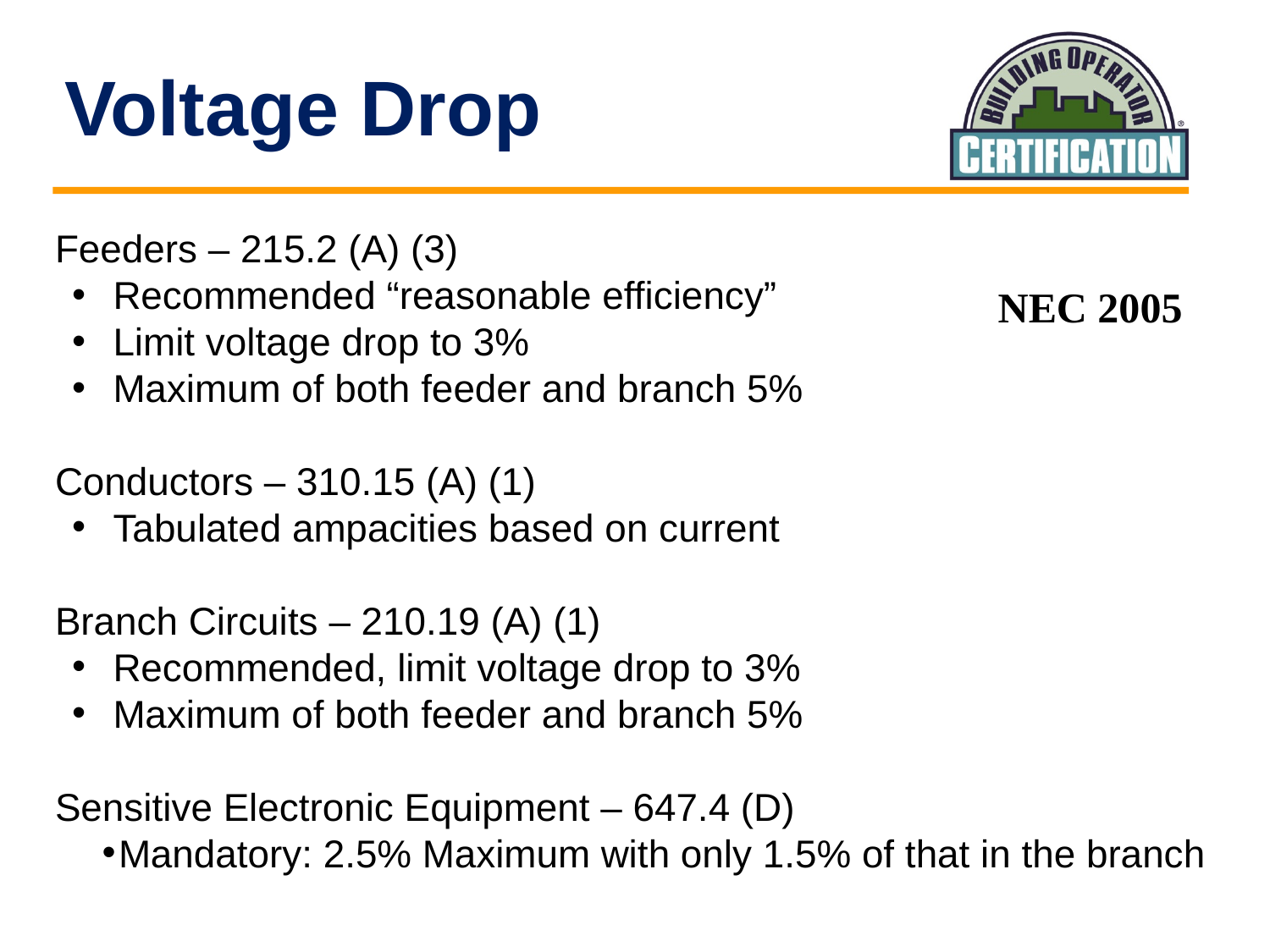

# Voltage Drop
Feeders – 215.2 (A) (3)
 Recommended “reasonable efficiency”
 Limit voltage drop to 3%
 Maximum of both feeder and branch 5%

Conductors – 310.15 (A) (1)
 Tabulated ampacities based on current

Branch Circuits – 210.19 (A) (1)
 Recommended, limit voltage drop to 3%
 Maximum of both feeder and branch 5%

Sensitive Electronic Equipment – 647.4 (D)
Mandatory: 2.5% Maximum with only 1.5% of that in the branch
NEC 2005